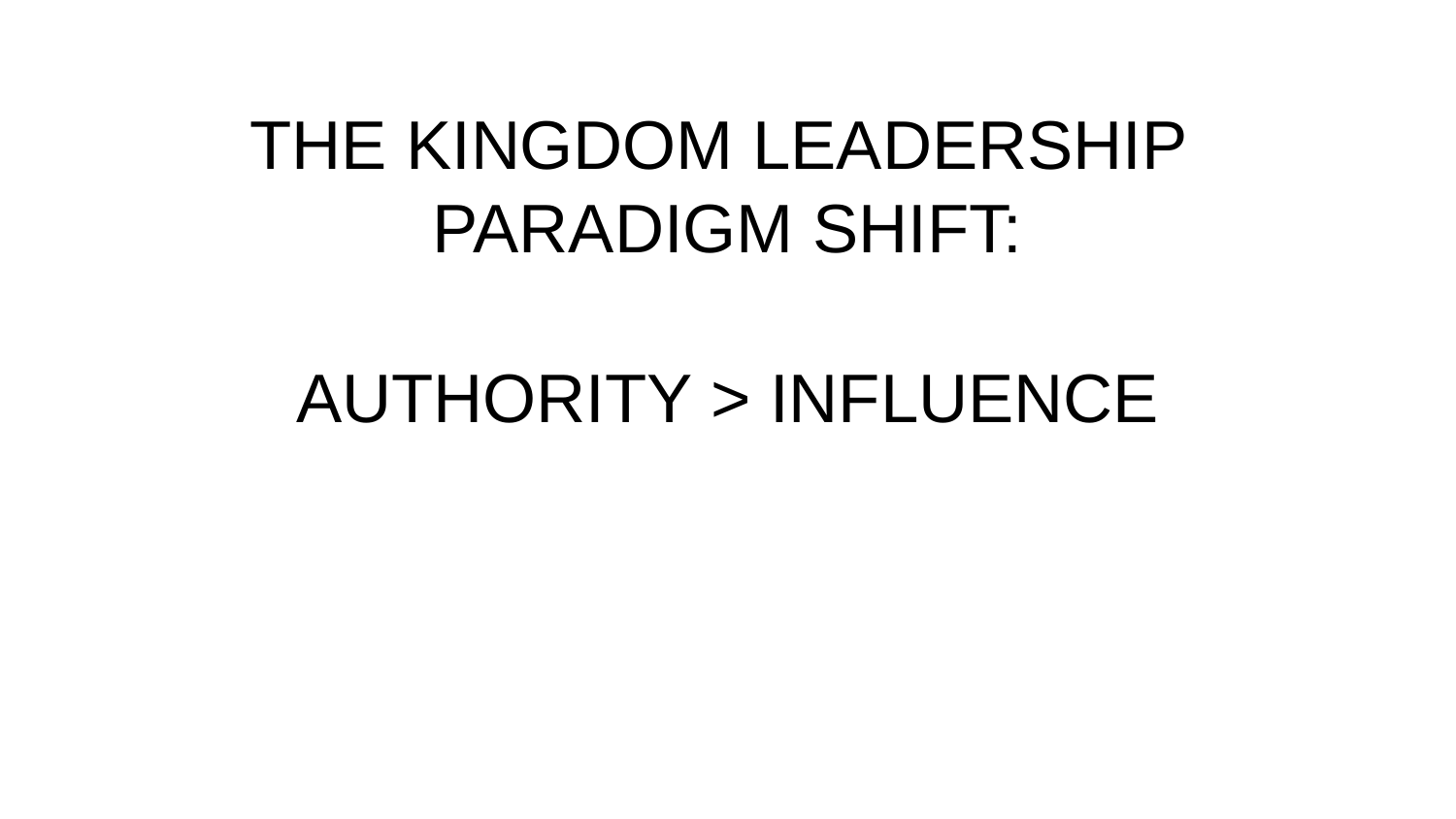

# THE KINGDOM LEADERSHIP
PARADIGM SHIFT:
AUTHORITY > INFLUENCE